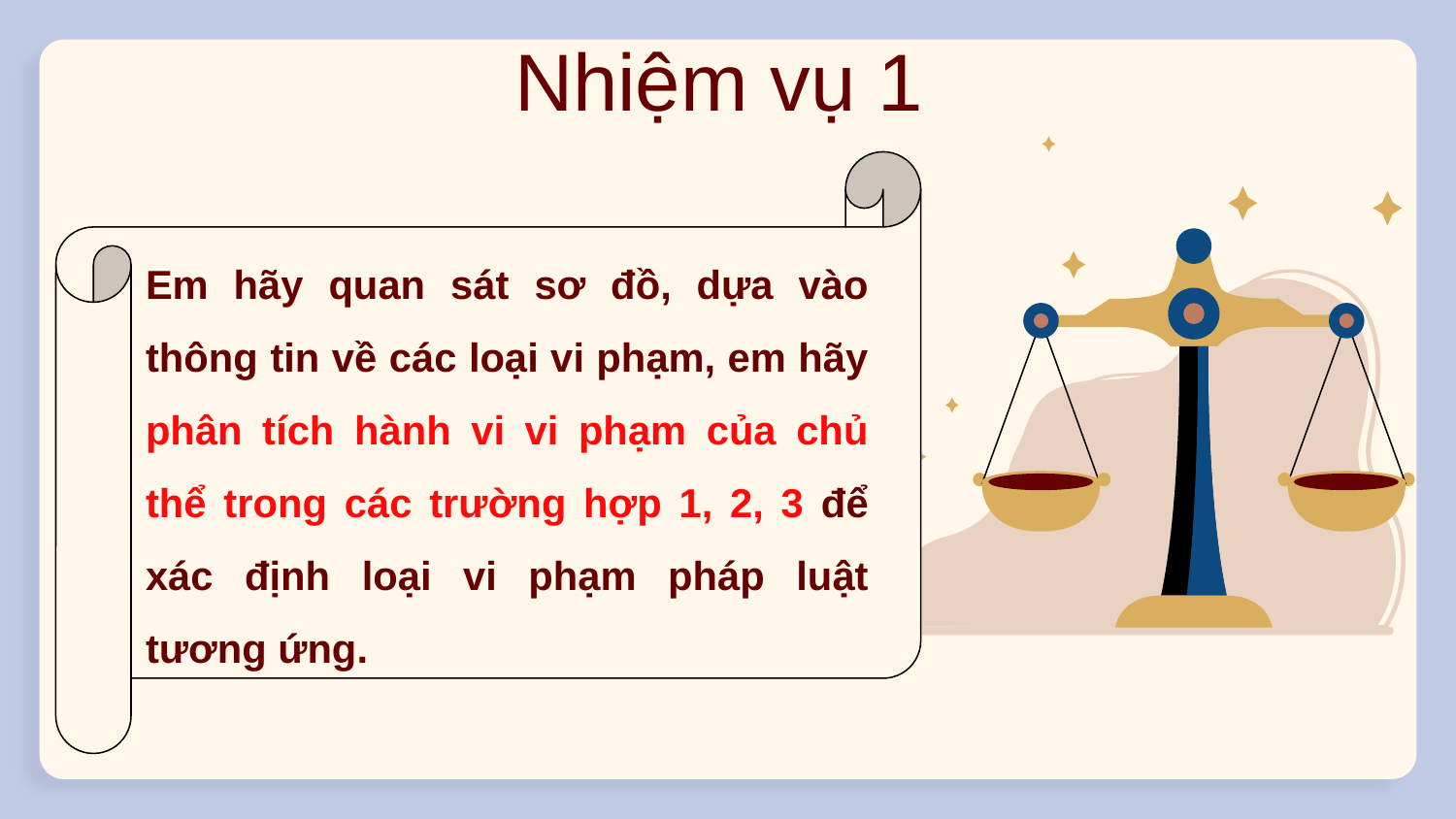

Nhiệm vụ 1

Em hãy quan sát sơ đồ, dựa vào thông tin về các loại vi phạm, em hãy phân tích hành vi vi phạm của chủ thể trong các trường hợp 1, 2, 3 để xác định loại vi phạm pháp luật tương ứng.